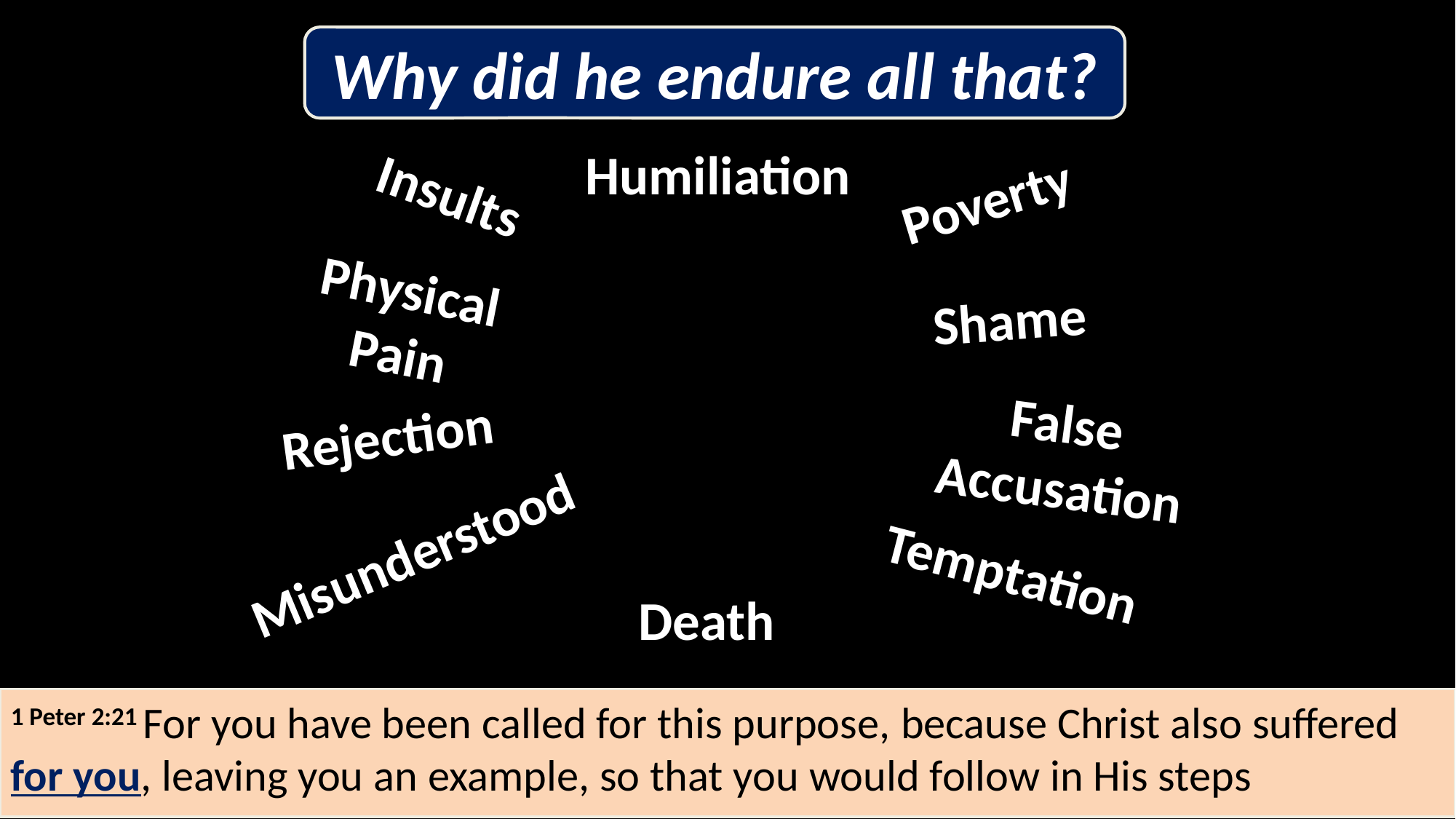

Why did he endure all that?
Humiliation
Insults
Poverty
Shame
Physical Pain
Rejection
False Accusation
Misunderstood
Temptation
Death
1 Peter 2:21 For you have been called for this purpose, because Christ also suffered for you, leaving you an example, so that you would follow in His steps